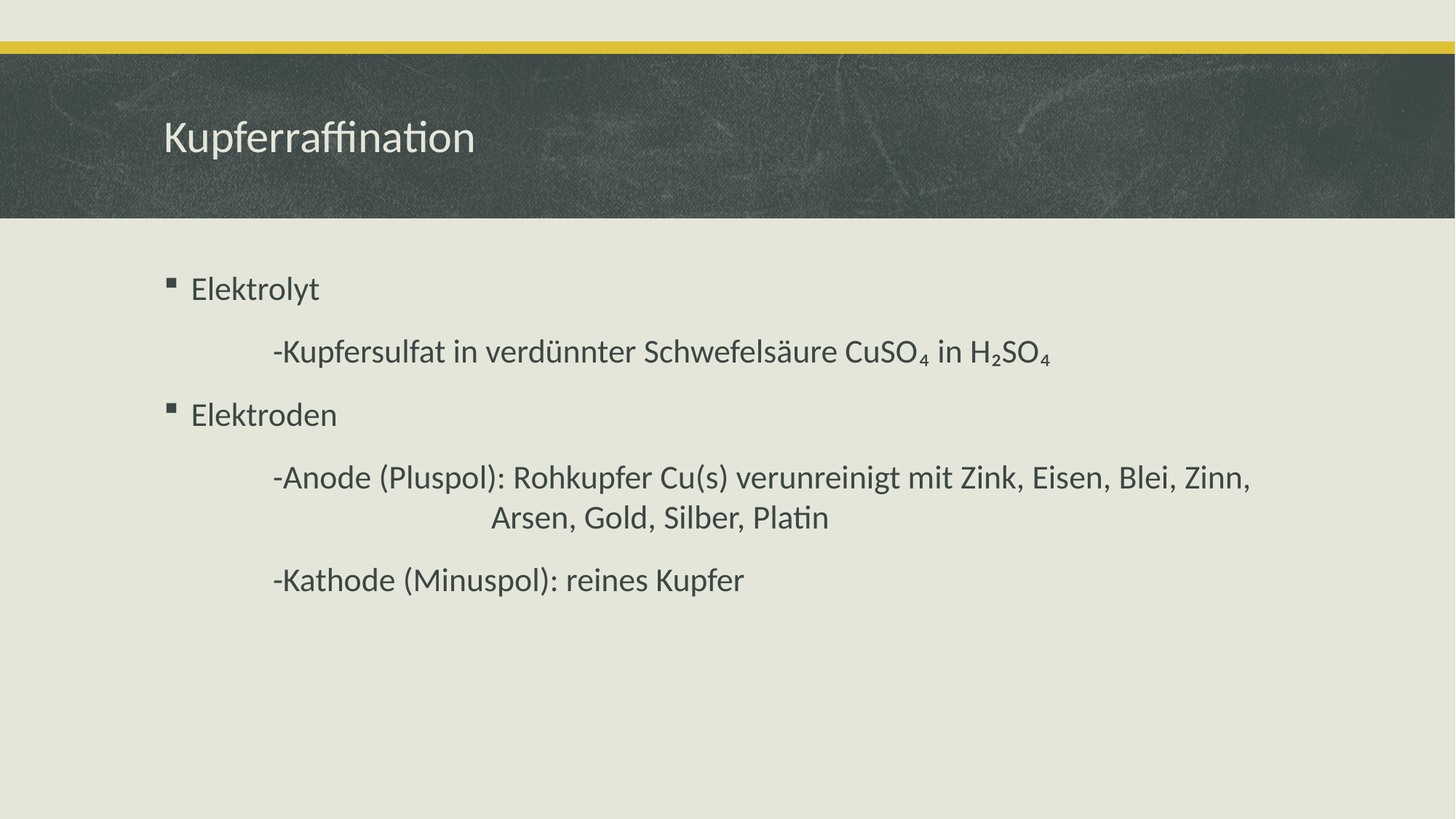

# Kupferraffination
Elektrolyt
	-Kupfersulfat in verdünnter Schwefelsäure CuSO₄ in H₂SO₄
Elektroden
	-Anode (Pluspol): Rohkupfer Cu(s) verunreinigt mit Zink, Eisen, Blei, Zinn, 			Arsen, Gold, Silber, Platin
	-Kathode (Minuspol): reines Kupfer